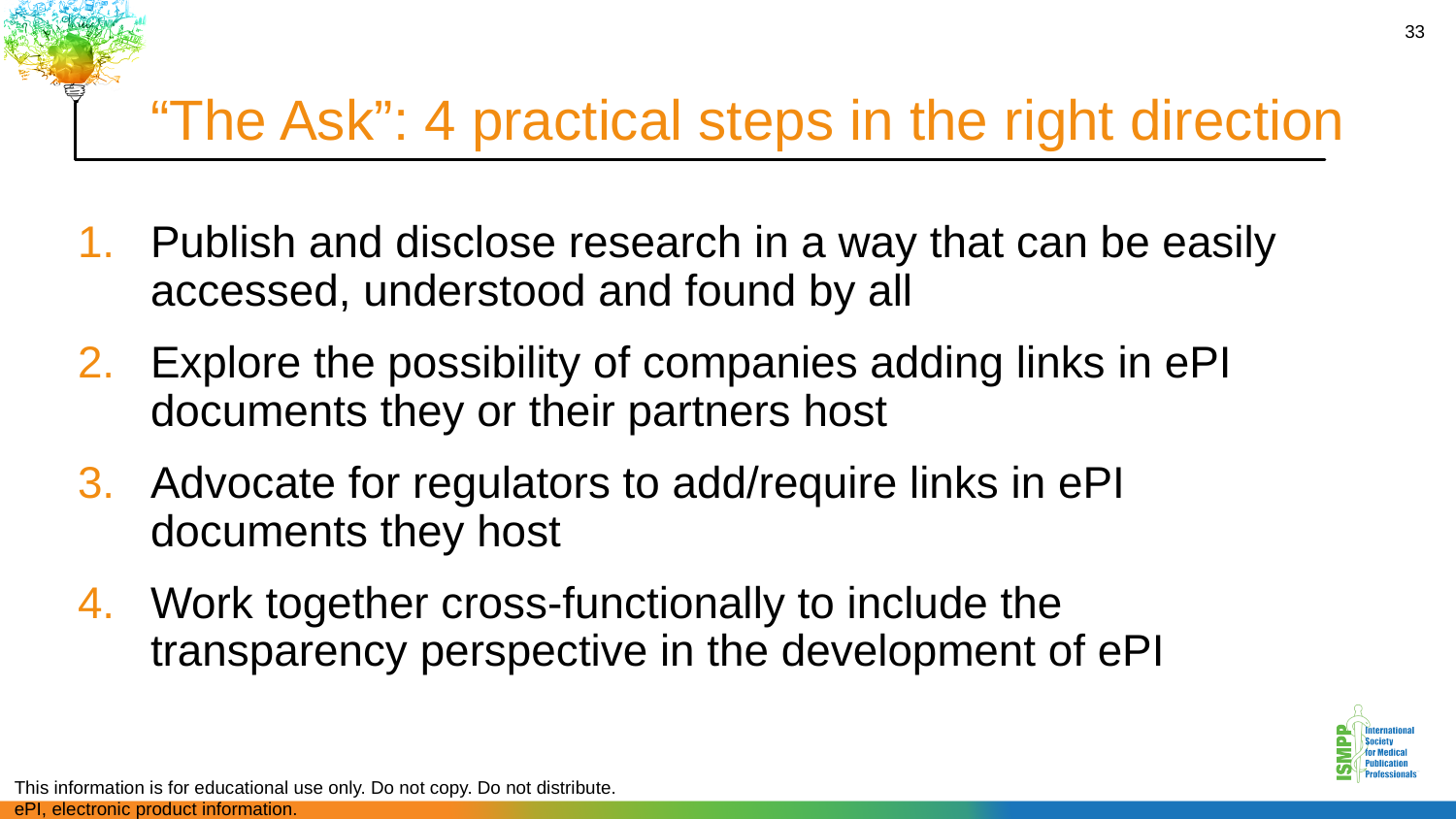

# “The Ask”: 4 practical steps in the right direction
33
Publish and disclose research in a way that can be easily accessed, understood and found by all
Explore the possibility of companies adding links in ePI documents they or their partners host
Advocate for regulators to add/require links in ePI documents they host
Work together cross-functionally to include the transparency perspective in the development of ePI
This information is for educational use only. Do not copy. Do not distribute.
ePI, electronic product information.